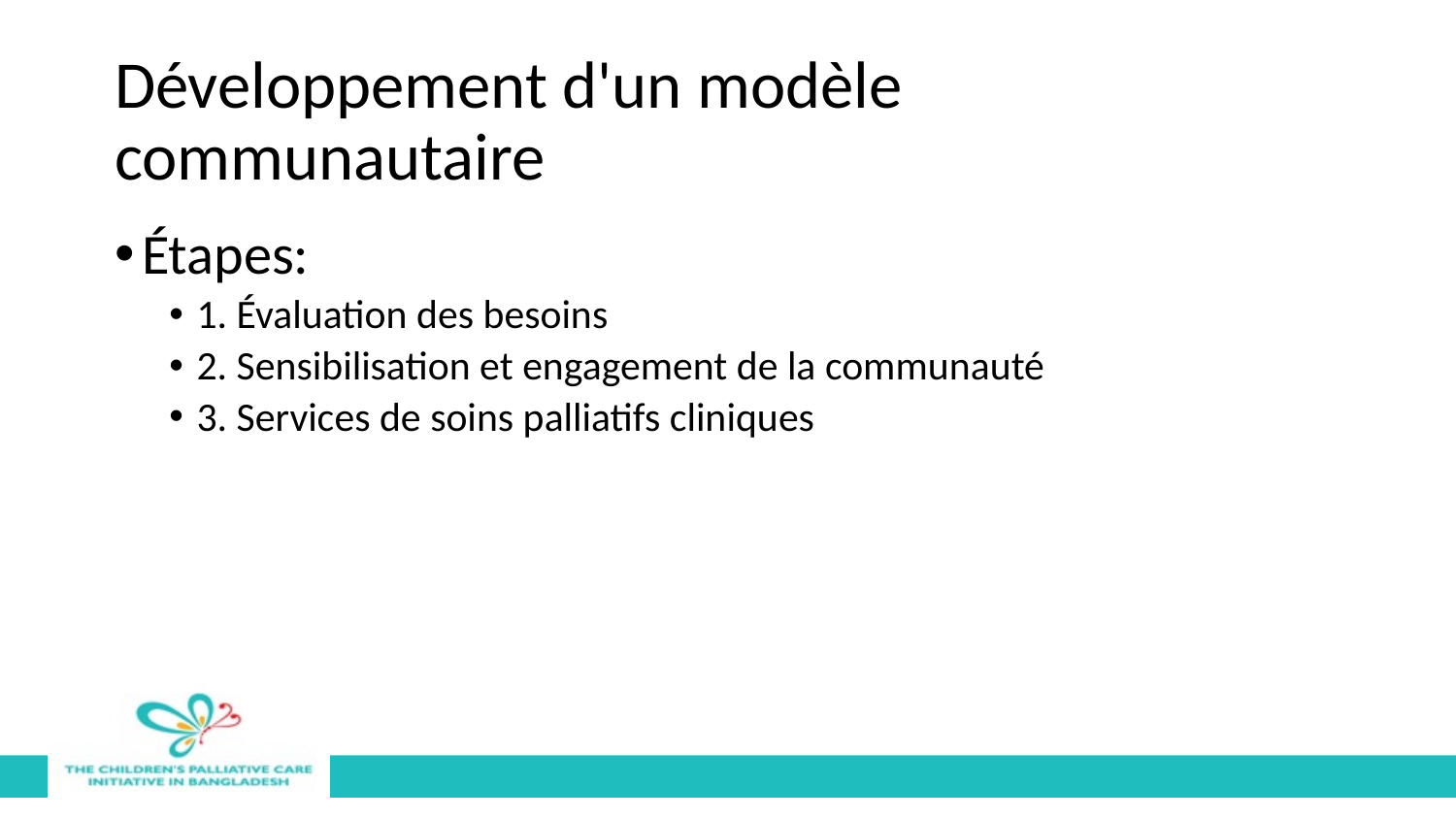

# Développement d'un modèle communautaire
Étapes:
1. Évaluation des besoins
2. Sensibilisation et engagement de la communauté
3. Services de soins palliatifs cliniques